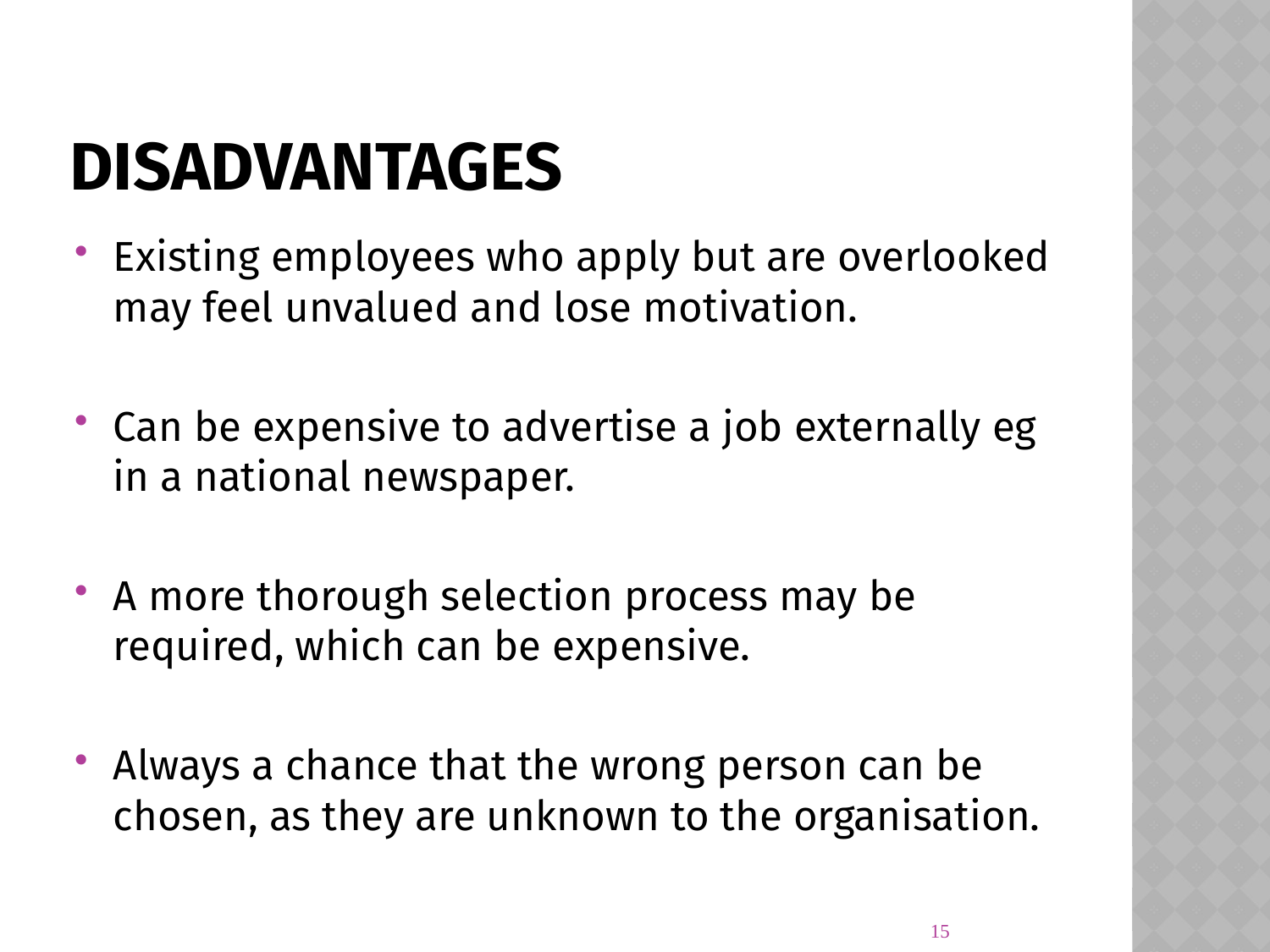

# disadvantages
Existing employees who apply but are overlooked may feel unvalued and lose motivation.

Can be expensive to advertise a job externally eg in a national newspaper.

A more thorough selection process may be required, which can be expensive.

Always a chance that the wrong person can be chosen, as they are unknown to the organisation.

15